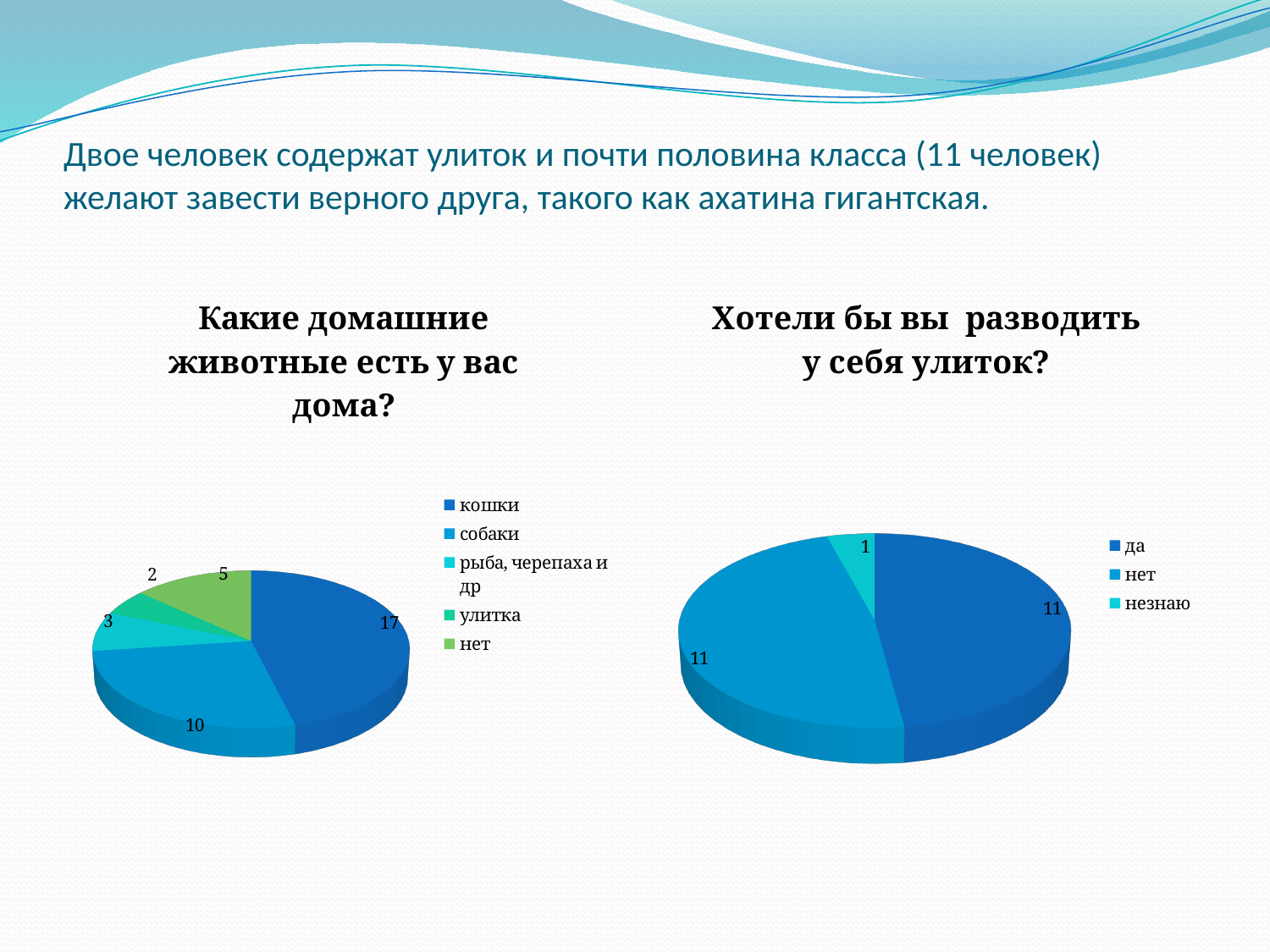

# Двое человек содержат улиток и почти половина класса (11 человек) желают завести верного друга, такого как ахатина гигантская.

[unsupported chart]

[unsupported chart]